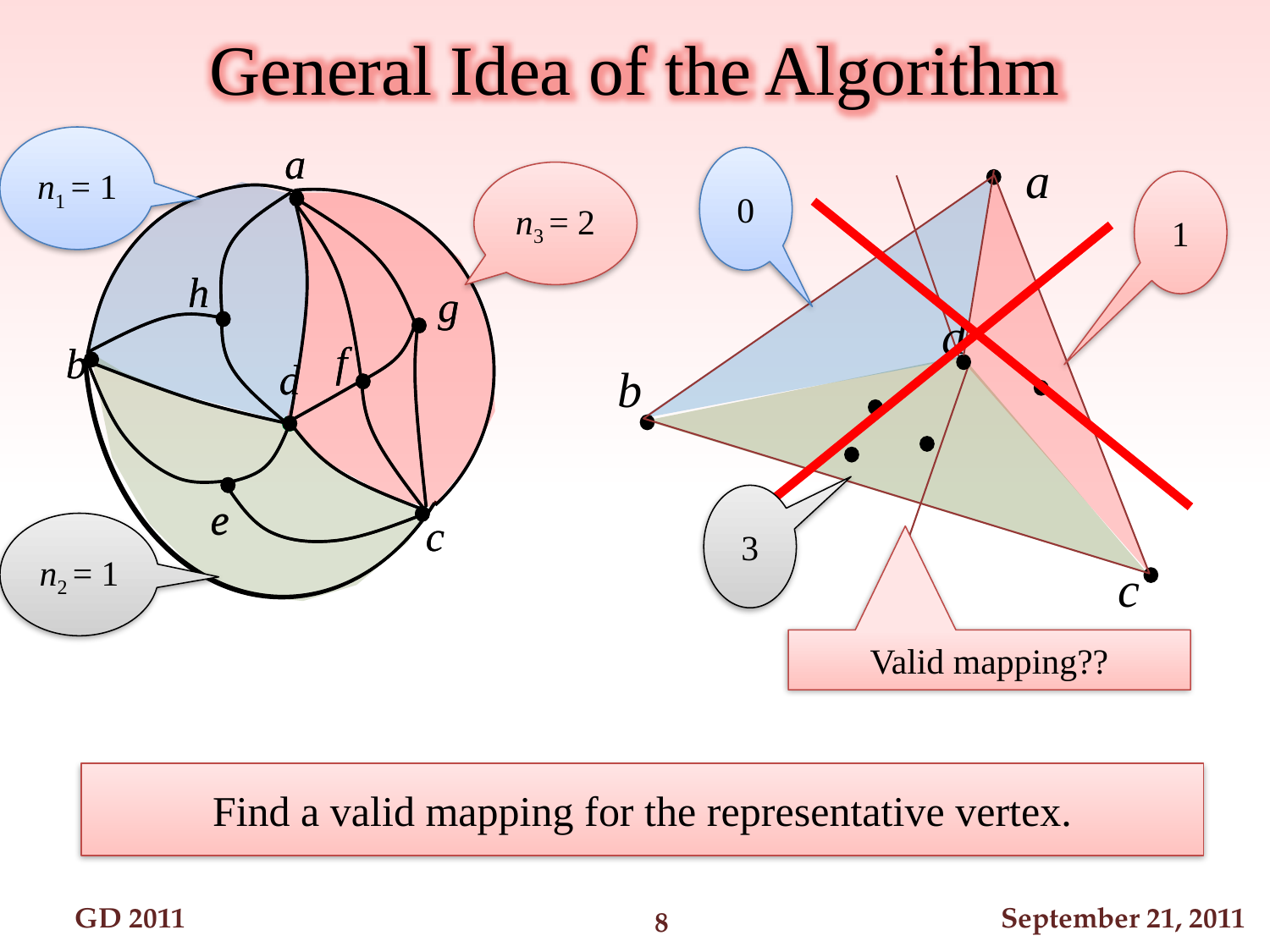

GD 2011
September 21, 2011
General Idea of the Algorithm

a

h
g

f
b

d

e

c
n1 = 1
0
a
n3 = 2
a

1

h
g

d

f
b

d

b

3

e

n2 = 1
c

c
Valid mapping??
Find a valid mapping for the representative vertex.
8